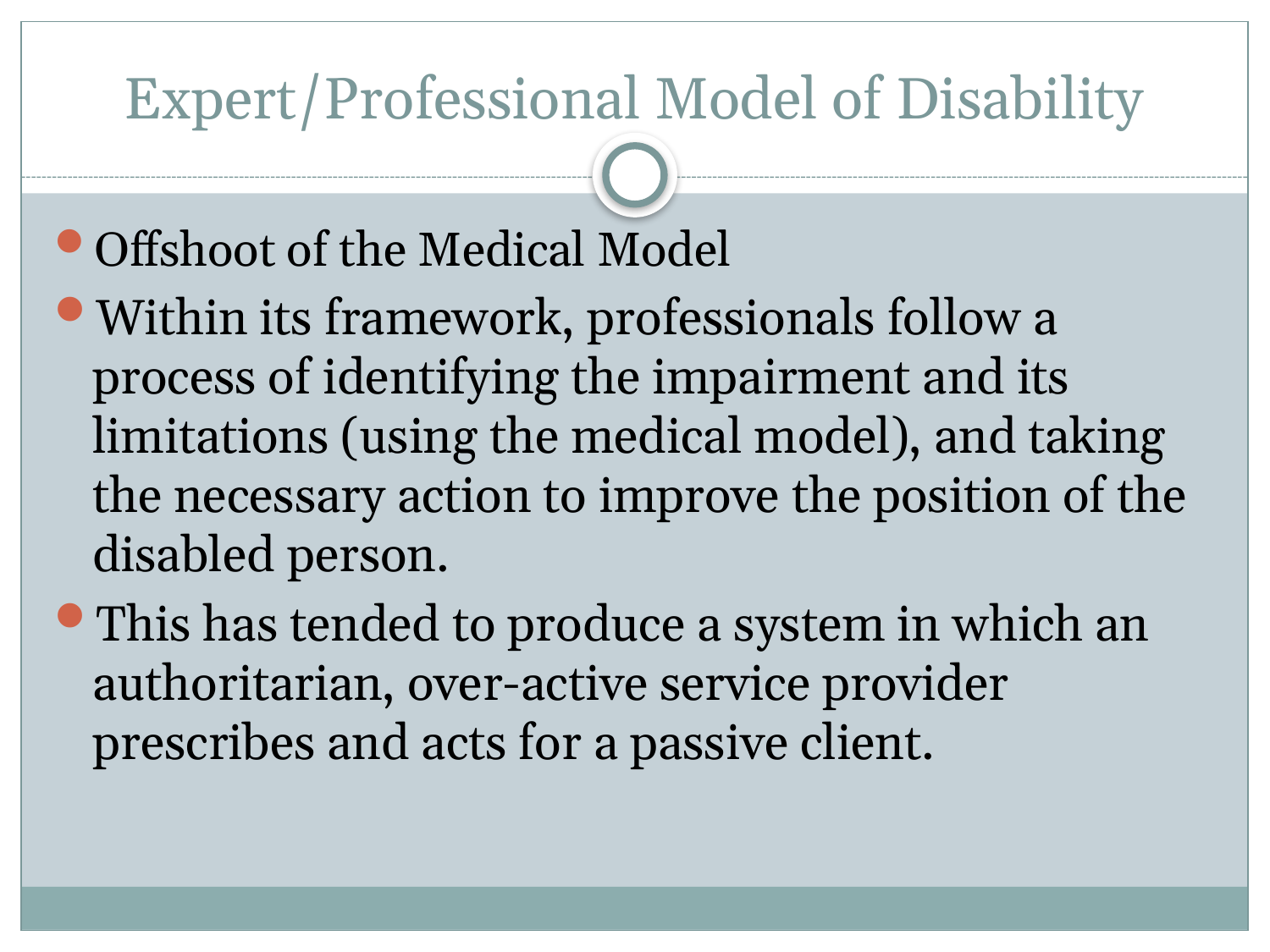

# Expert/Professional Model of Disability
Offshoot of the Medical Model
Within its framework, professionals follow a process of identifying the impairment and its limitations (using the medical model), and taking the necessary action to improve the position of the disabled person.
This has tended to produce a system in which an authoritarian, over-active service provider prescribes and acts for a passive client.